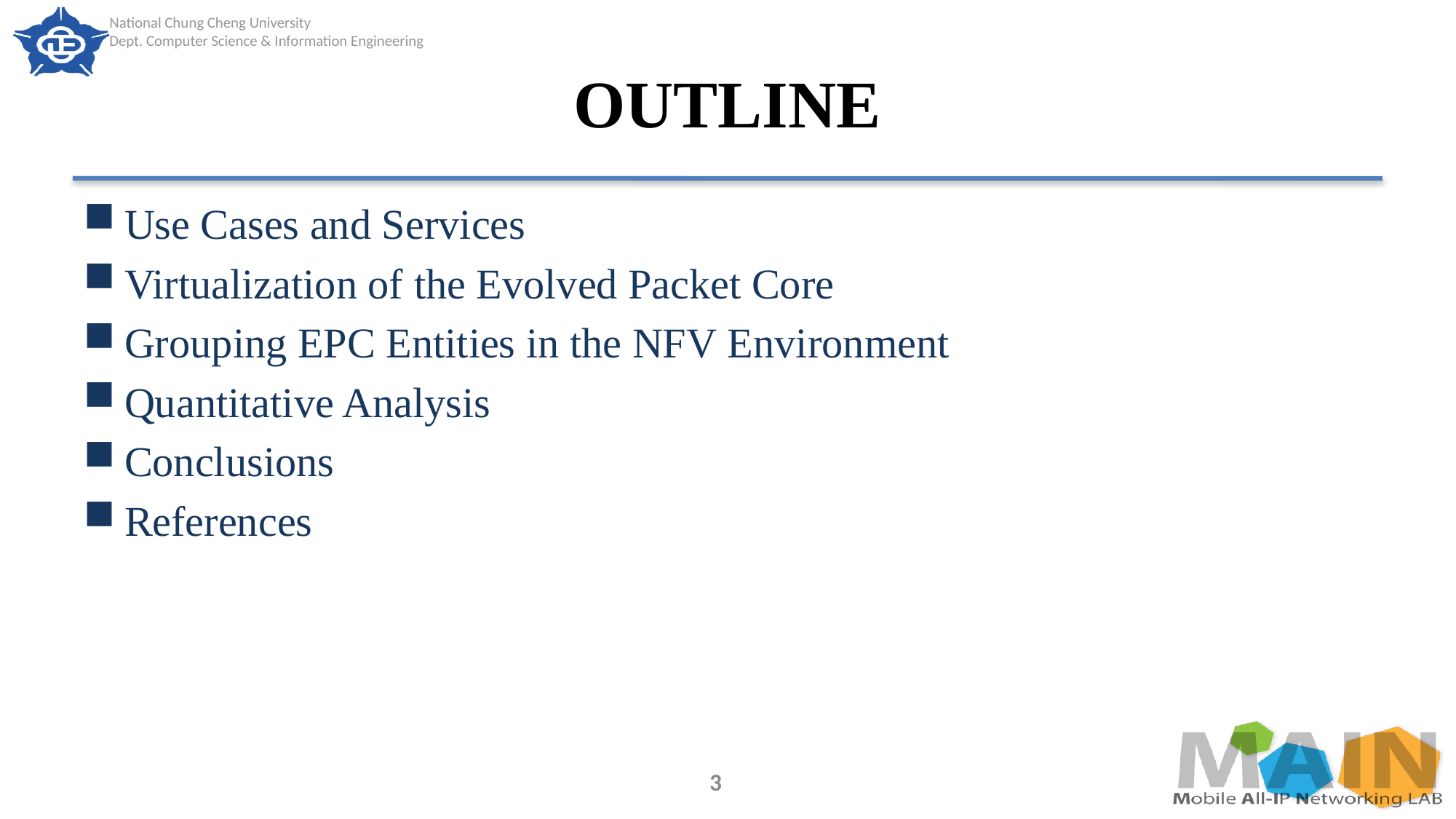

# OUTLINE
Use Cases and Services
Virtualization of the Evolved Packet Core
Grouping EPC Entities in the NFV Environment
Quantitative Analysis
Conclusions
References

3